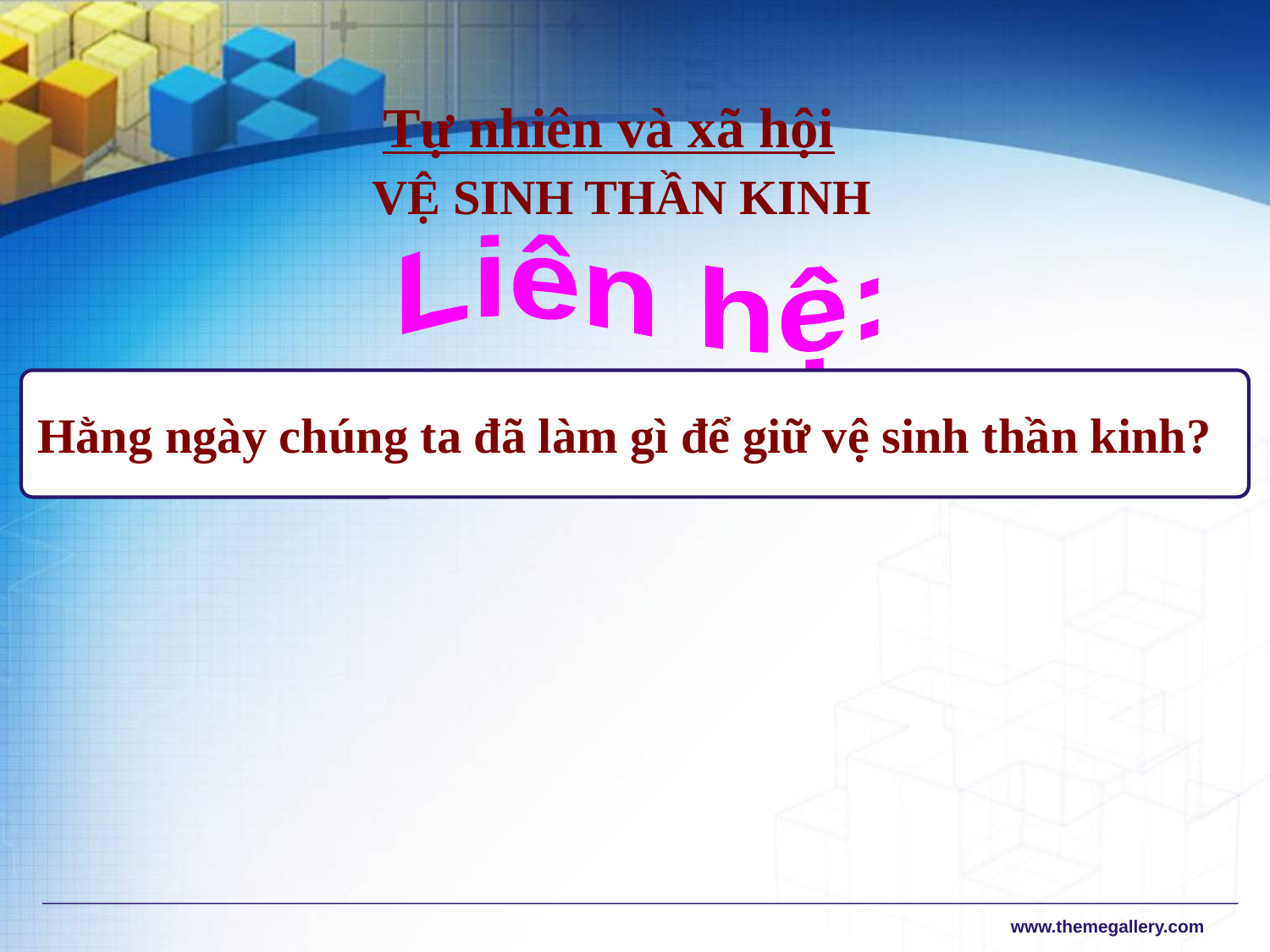

Tự nhiên và xã hội
VỆ SINH THẦN KINH
Liên hệ:
Hằng ngày chúng ta đã làm gì để giữ vệ sinh thần kinh?
www.themegallery.com